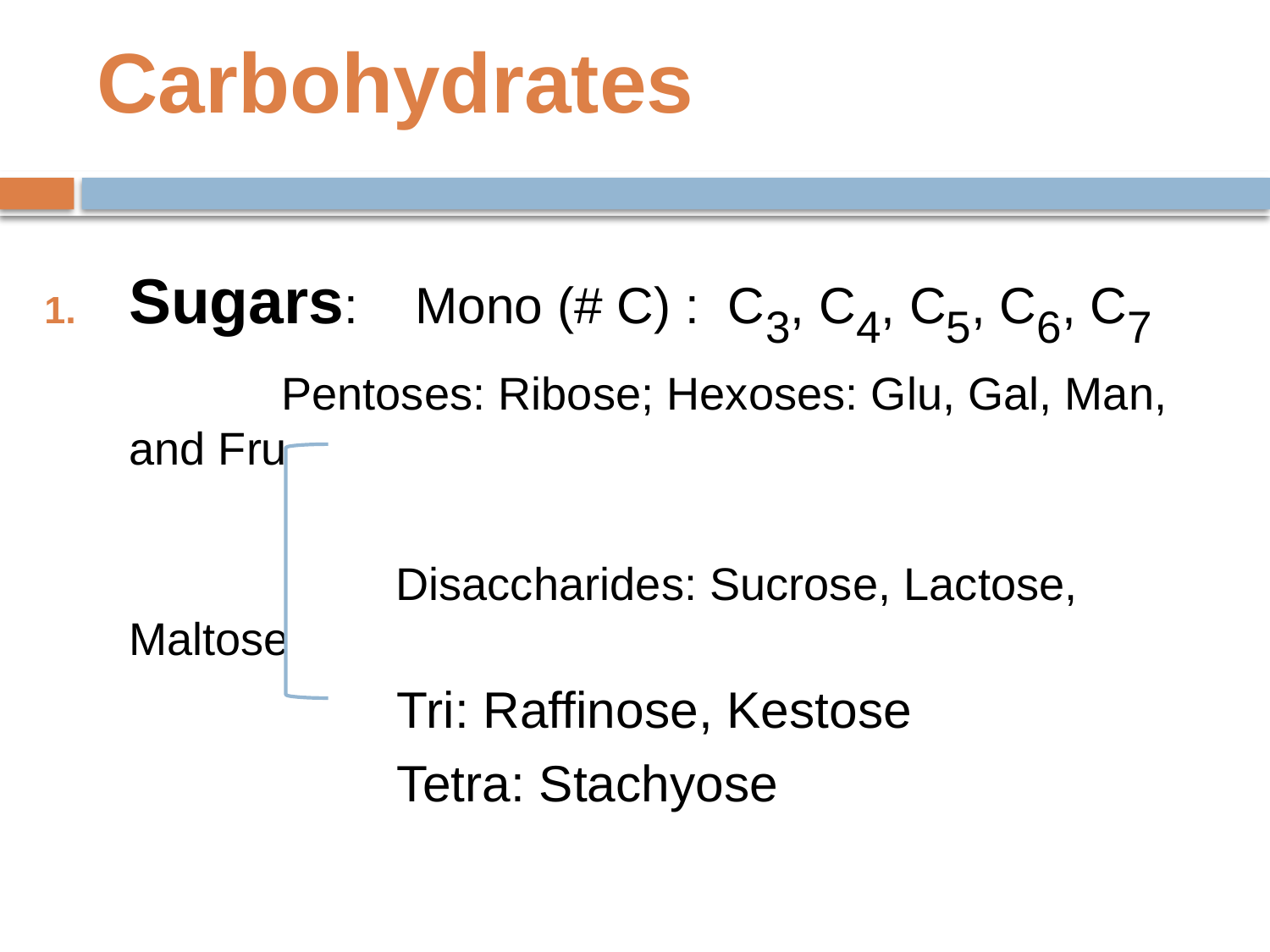

# Carbohydrates
Sugars:    Mono (# C) :  C3, C4, C5, C6, C7
	            Pentoses: Ribose; Hexoses: Glu, Gal, Man, and Fru

			 Disaccharides: Sucrose, Lactose, Maltose
			 Tri: Raffinose, Kestose
			 Tetra: Stachyose